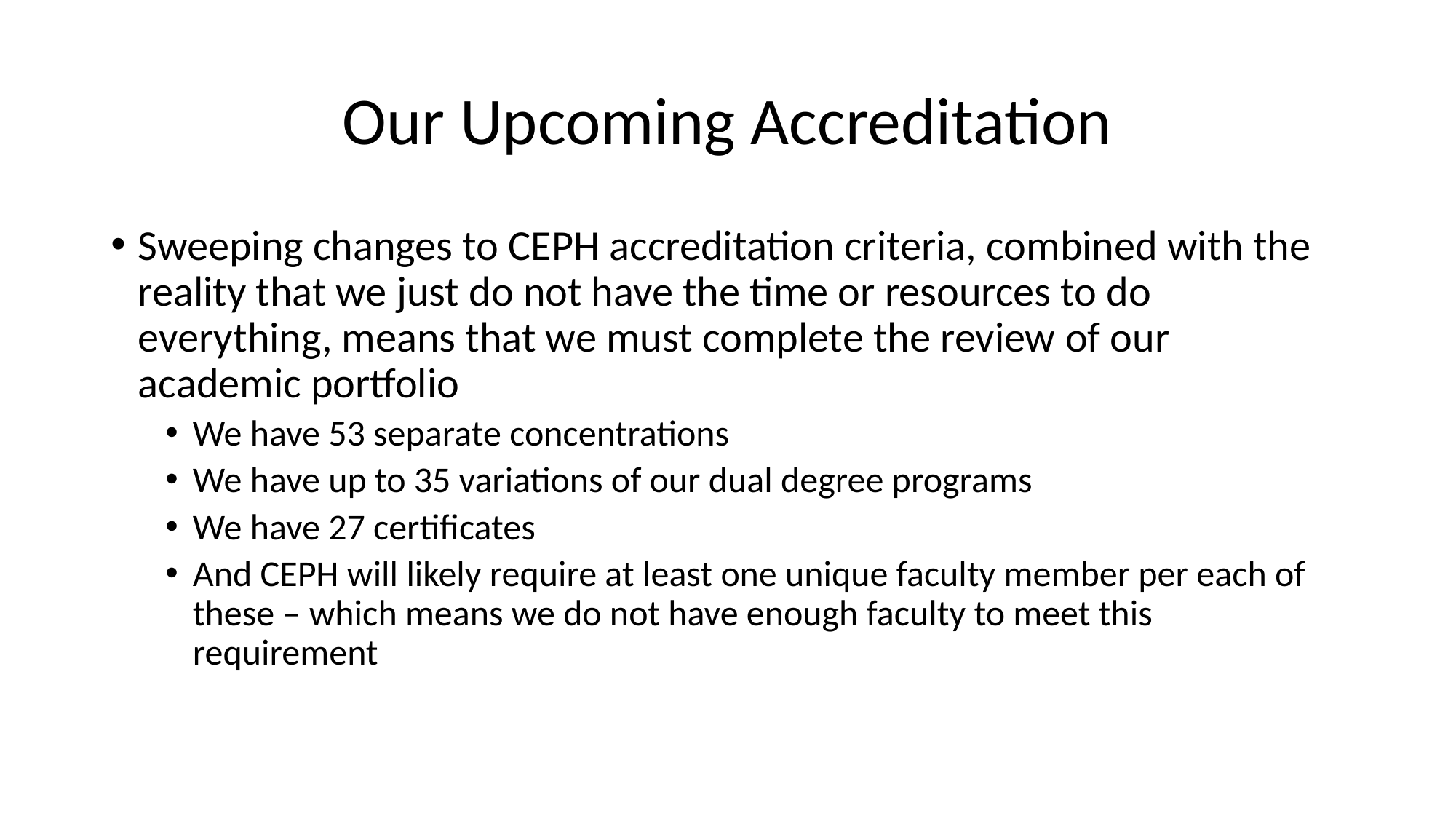

# Our Upcoming Accreditation
Sweeping changes to CEPH accreditation criteria, combined with the reality that we just do not have the time or resources to do everything, means that we must complete the review of our  academic portfolio
We have 53 separate concentrations
We have up to 35 variations of our dual degree programs
We have 27 certificates
And CEPH will likely require at least one unique faculty member per each of these – which means we do not have enough faculty to meet this requirement